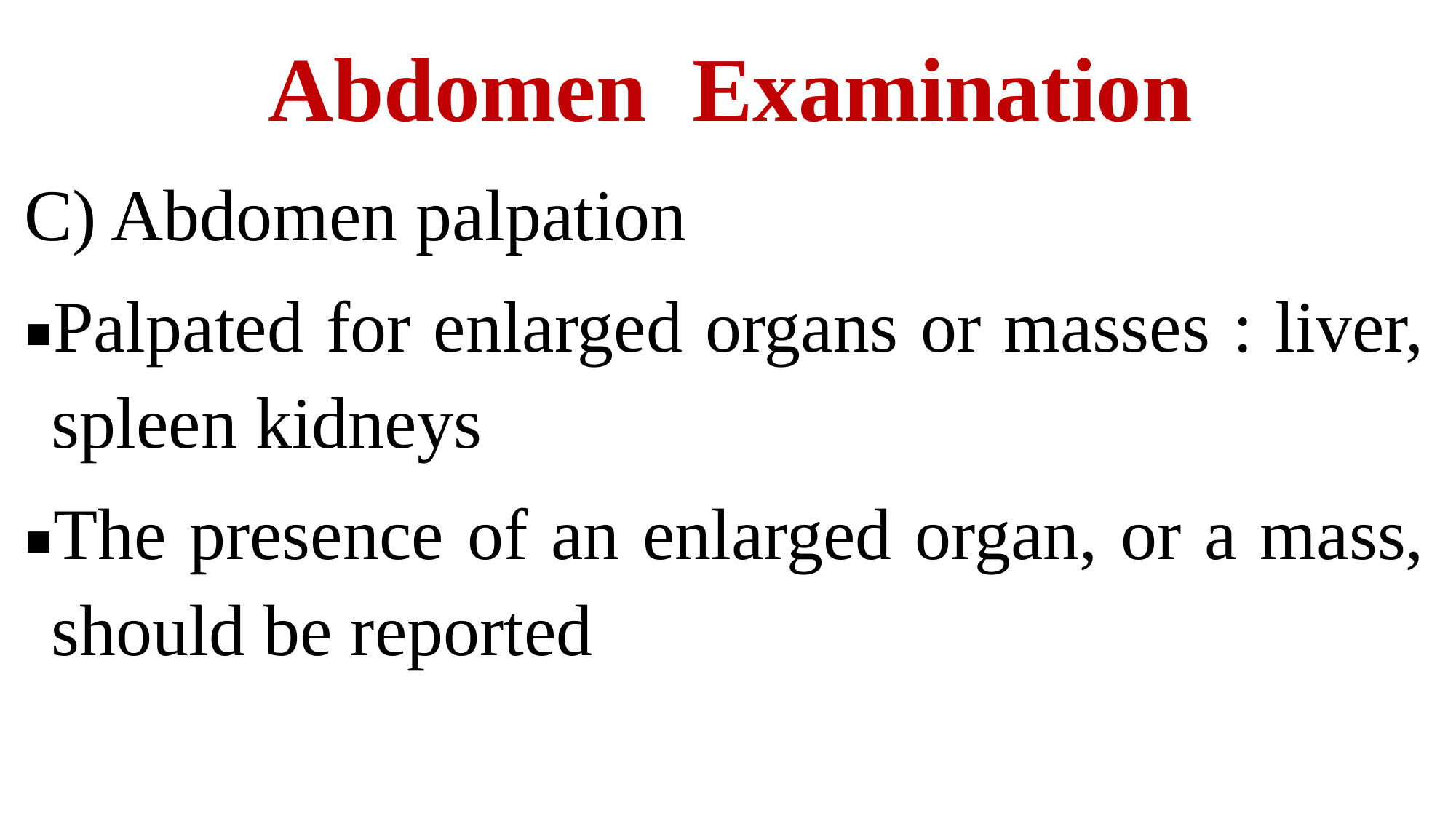

# Abdomen  Examination
C) Abdomen palpation
Palpated for enlarged organs or masses : liver, spleen kidneys
The presence of an enlarged organ, or a mass, should be reported